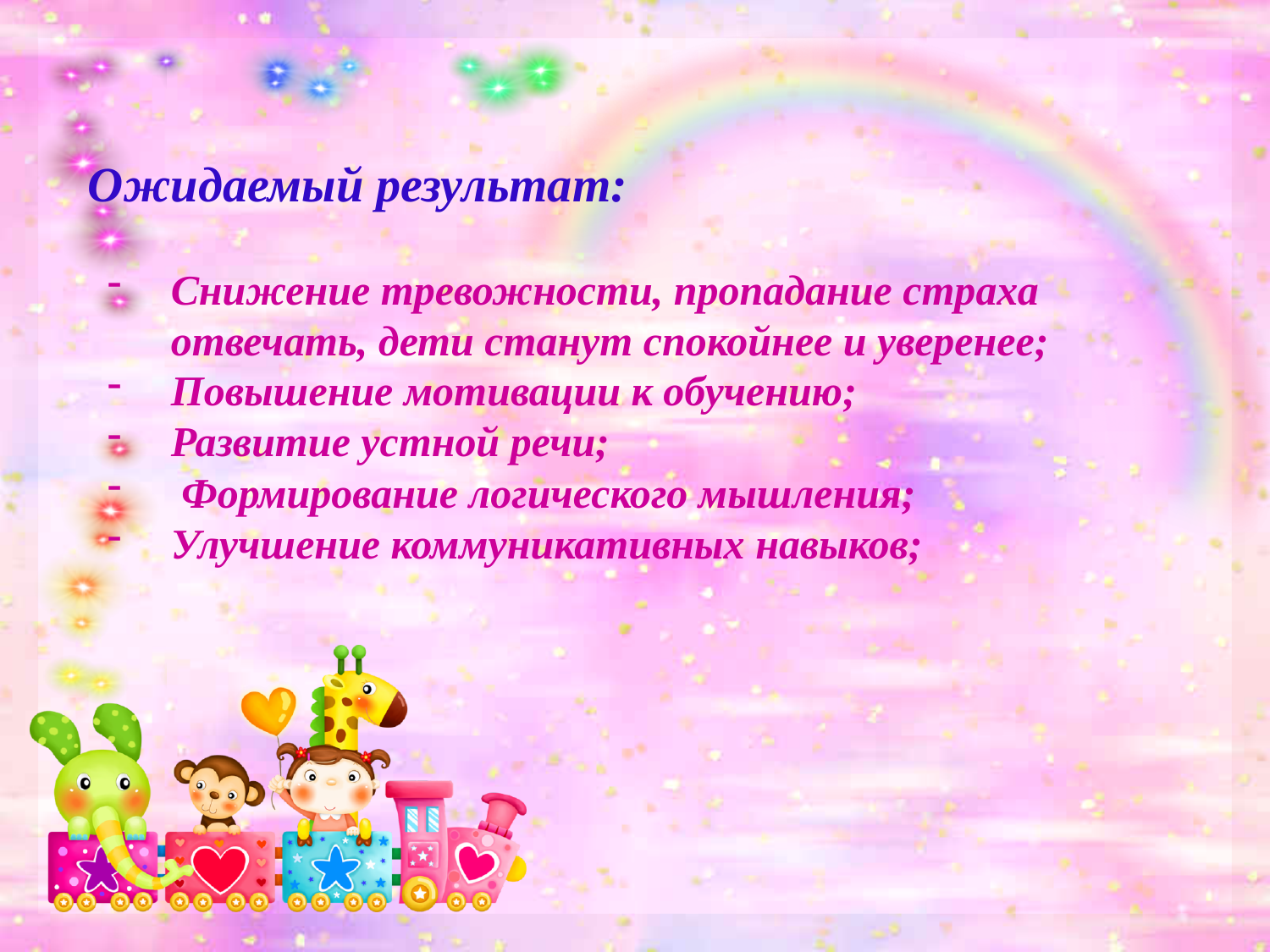

Ожидаемый результат:
Снижение тревожности, пропадание страха отвечать, дети станут спокойнее и уверенее;
Повышение мотивации к обучению;
Развитие устной речи;
 Формирование логического мышления;
Улучшение коммуникативных навыков;